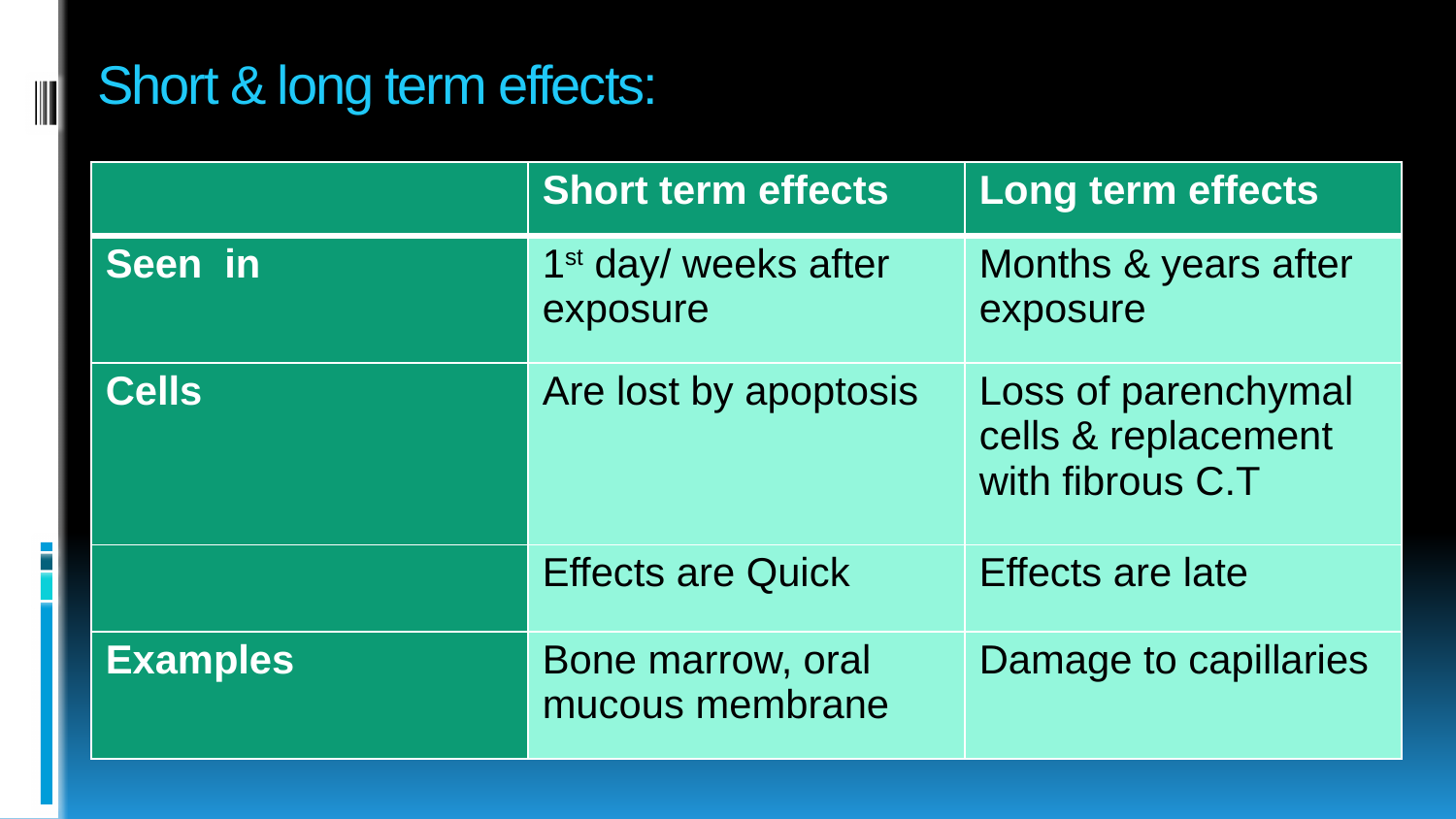

# Short & long term effects:
|  | Short term effects | Long term effects |
| --- | --- | --- |
| Seen in | 1st day/ weeks after exposure | Months & years after exposure |
| Cells | Are lost by apoptosis | Loss of parenchymal cells & replacement with fibrous C.T |
|  | Effects are Quick | Effects are late |
| Examples | Bone marrow, oral mucous membrane | Damage to capillaries |